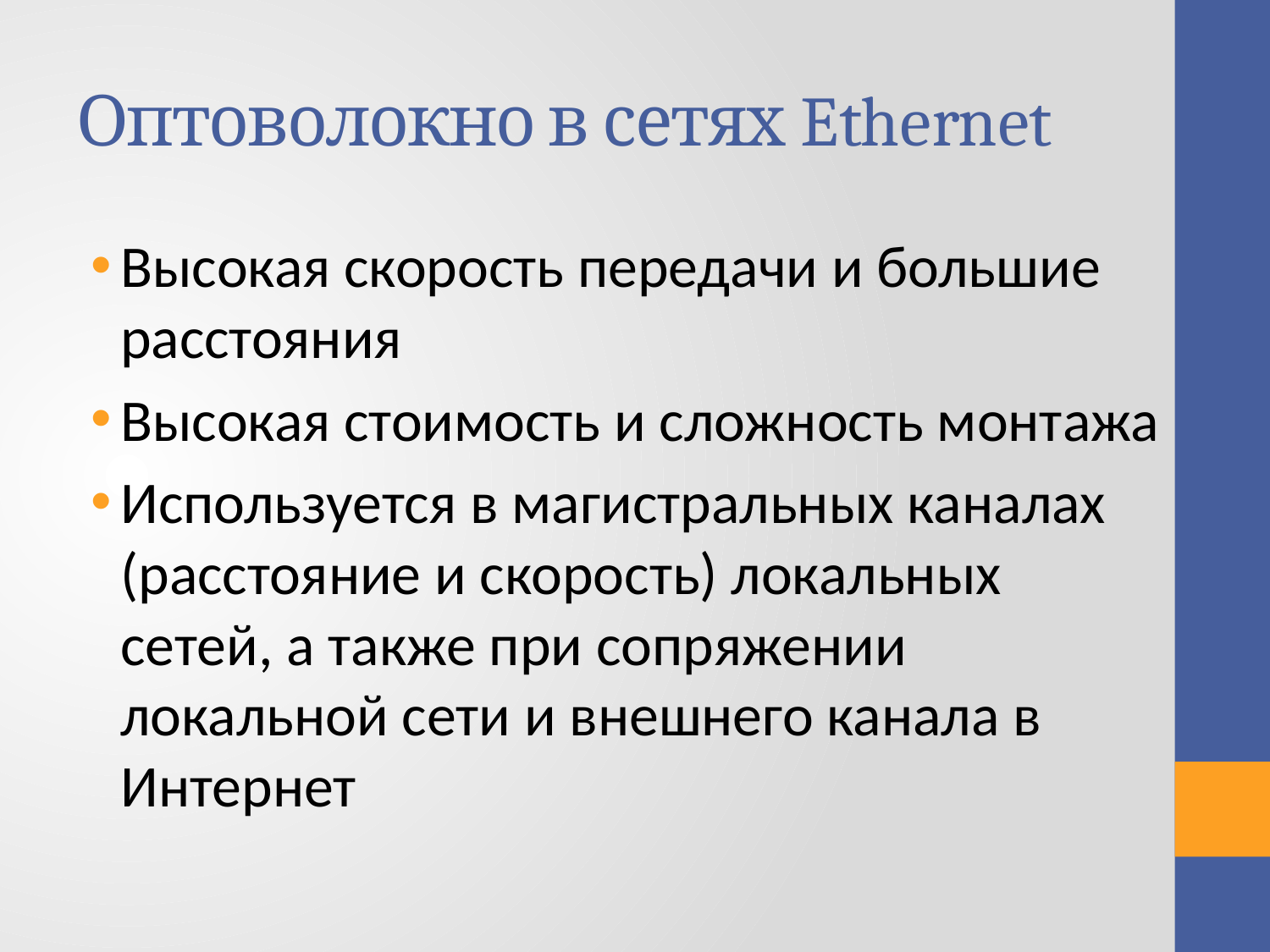

# Оптоволокно в сетях Ethernet
Высокая скорость передачи и большие расстояния
Высокая стоимость и сложность монтажа
Используется в магистральных каналах (расстояние и скорость) локальных сетей, а также при сопряжении локальной сети и внешнего канала в Интернет